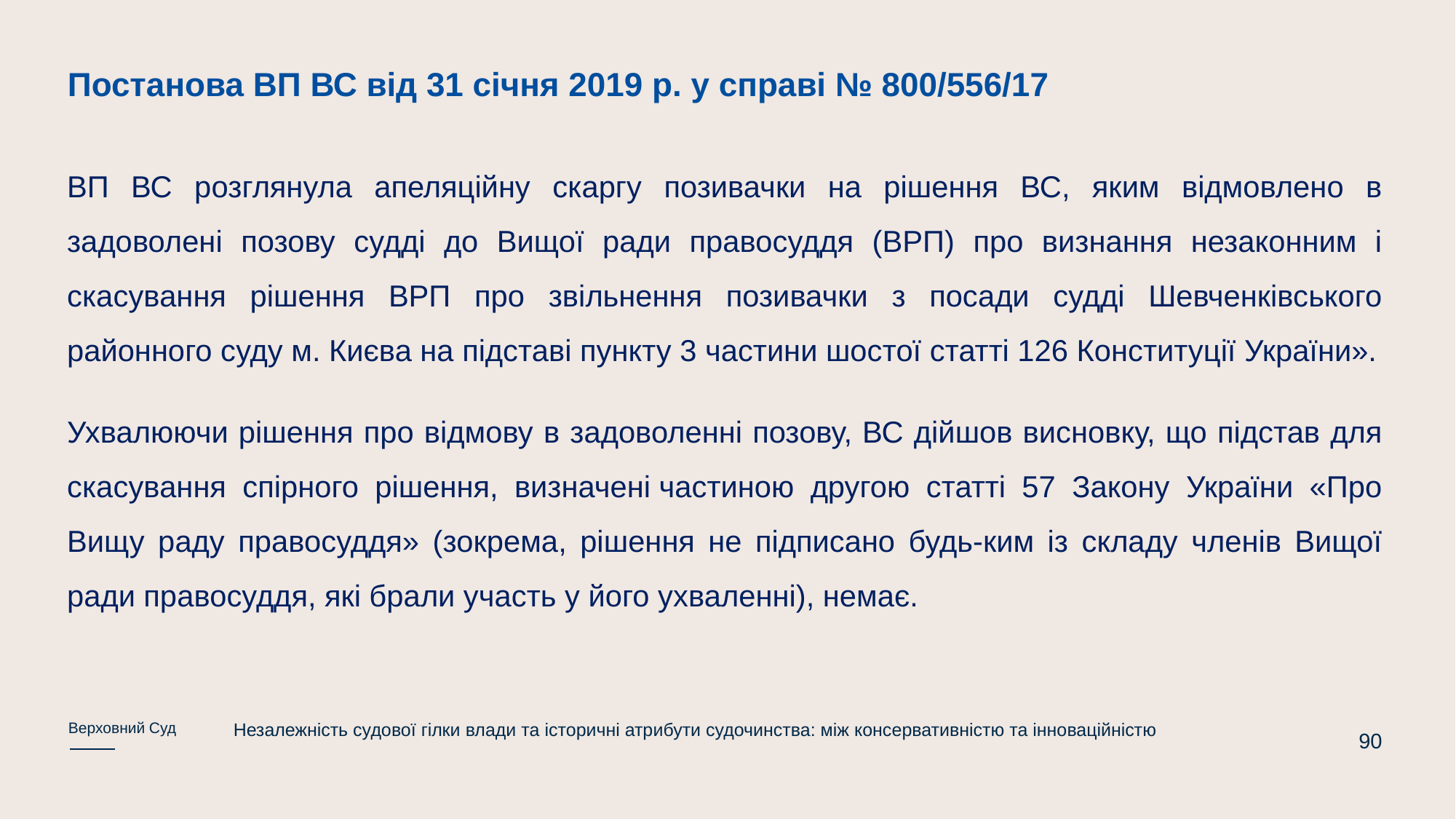

Постанова ВП ВС від 31 січня 2019 р. у справі № 800/556/17
ВП ВС розглянула апеляційну скаргу позивачки на рішення ВС, яким відмовлено в задоволені позову судді до Вищої ради правосуддя (ВРП) про визнання незаконним і скасування рішення ВРП про звільнення позивачки з посади судді Шевченківського районного суду м. Києва на підставі пункту 3 частини шостої статті 126 Конституції України».
Ухвалюючи рішення про відмову в задоволенні позову, ВС дійшов висновку, що підстав для скасування спірного рішення, визначені частиною другою статті 57 Закону України «Про Вищу раду правосуддя» (зокрема, рішення не підписано будь-ким із складу членів Вищої ради правосуддя, які брали участь у його ухваленні), немає.
Незалежність судової гілки влади та історичні атрибути судочинства: між консервативністю та інноваційністю
Верховний Суд
90